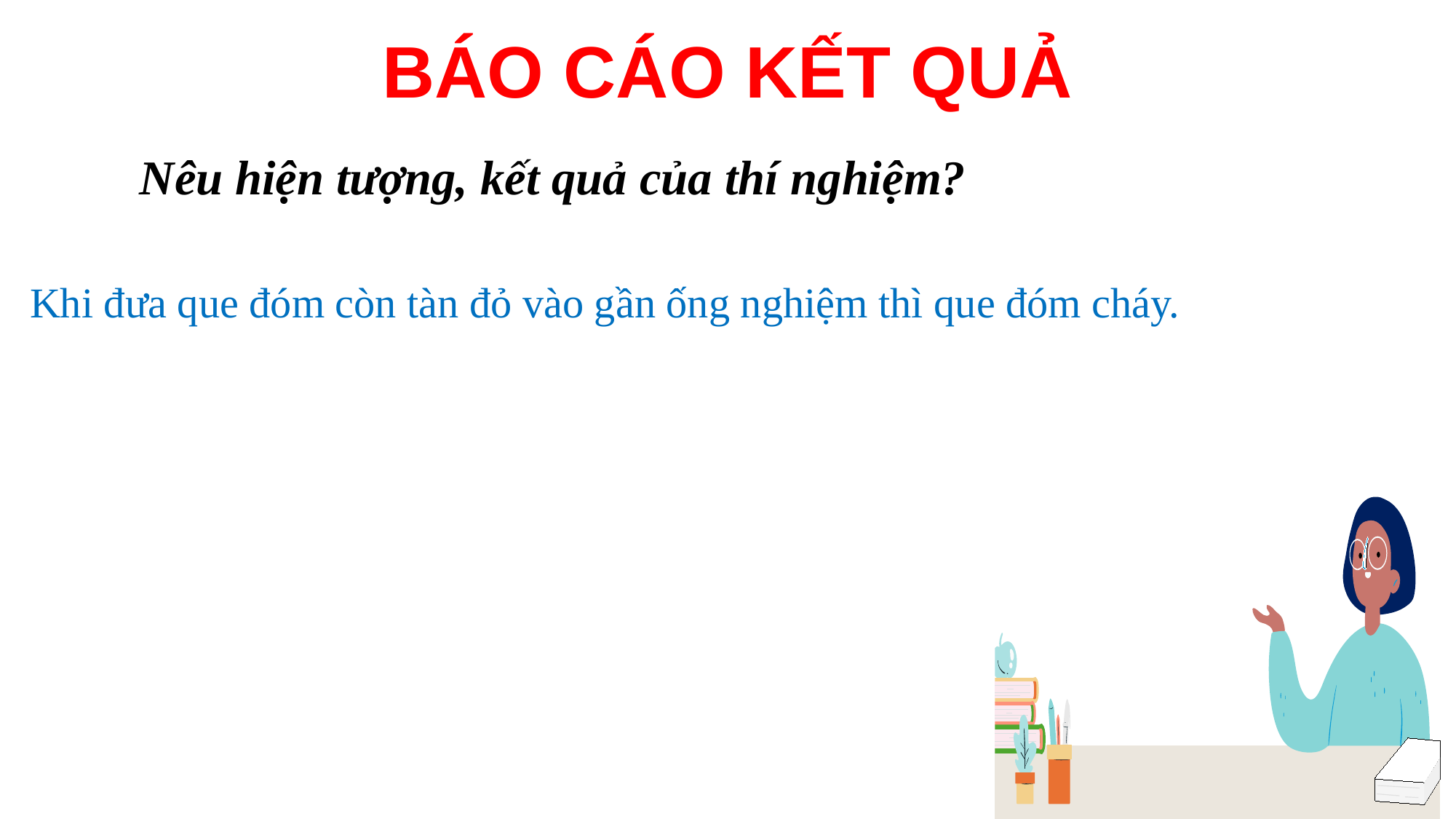

BÁO CÁO KẾT QUẢ
Nêu hiện tượng, kết quả của thí nghiệm?
Khi đưa que đóm còn tàn đỏ vào gần ống nghiệm thì que đóm cháy.